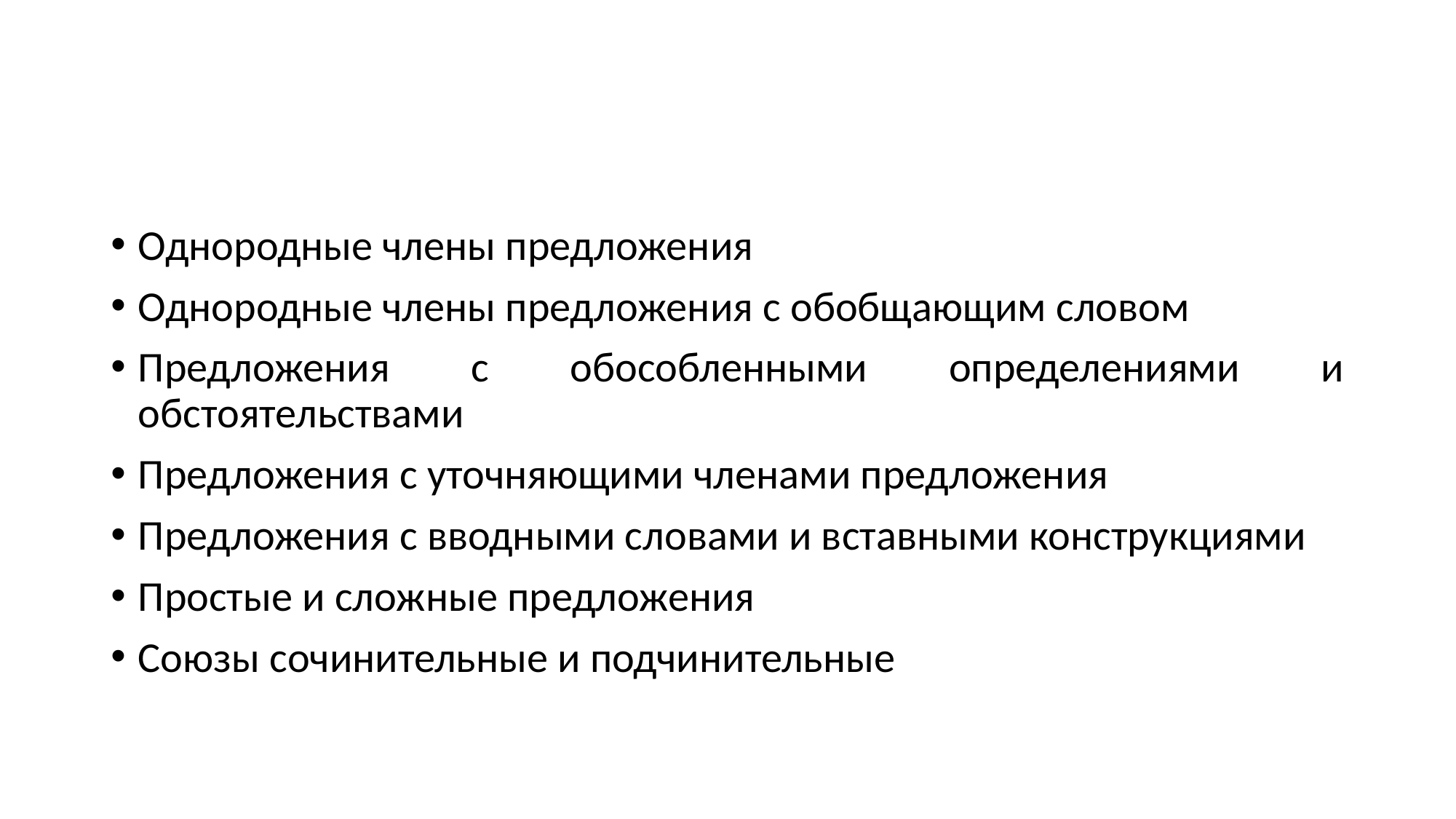

#
Однородные члены предложения
Однородные члены предложения с обобщающим словом
Предложения с обособленными определениями и обстоятельствами
Предложения с уточняющими членами предложения
Предложения с вводными словами и вставными конструкциями
Простые и сложные предложения
Союзы сочинительные и подчинительные